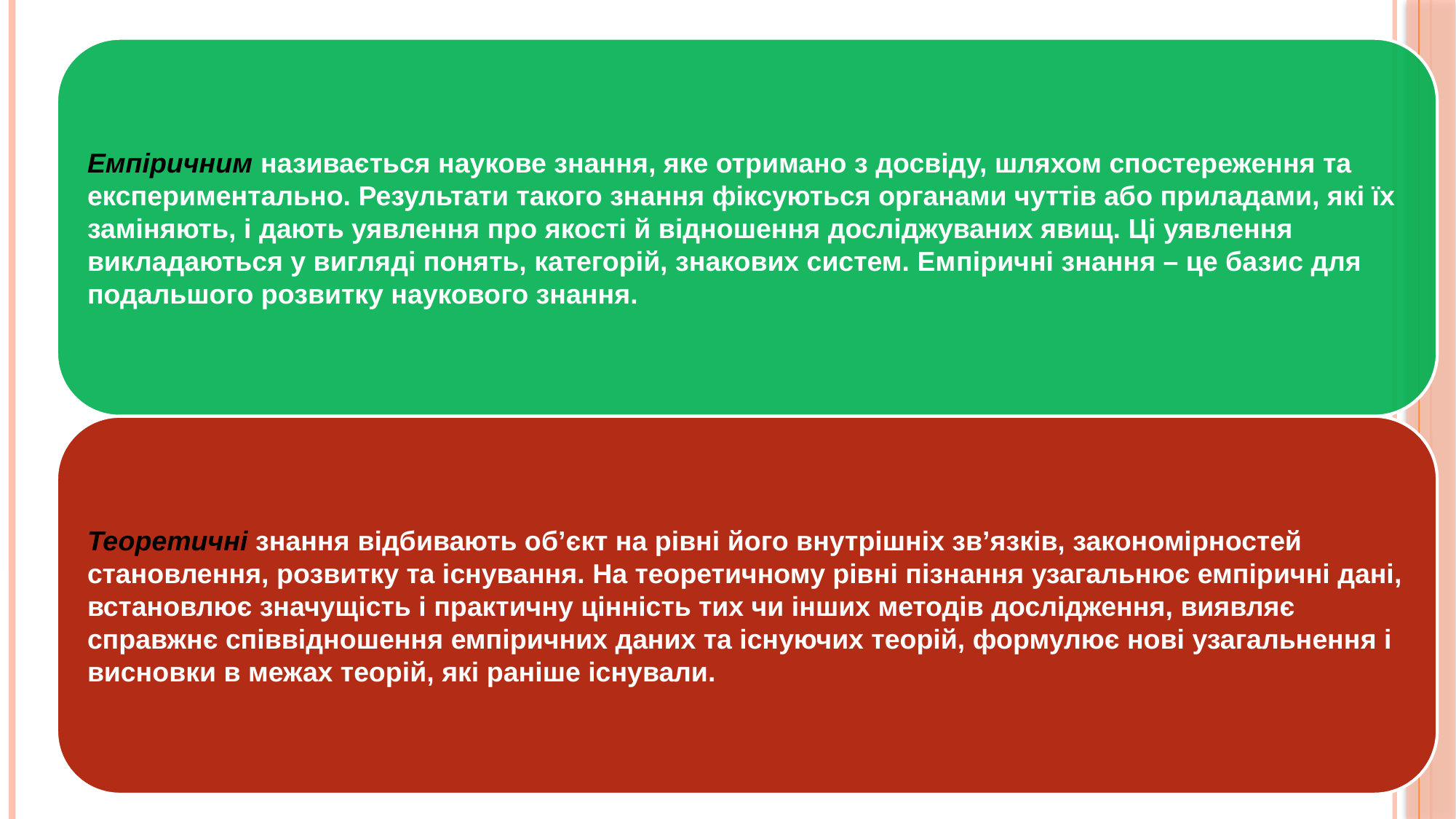

Емпіричним називається наукове знання, яке отримано з досвіду, шляхом спостереження та експериментально. Результати такого зна­ння фіксуються органами чуттів або приладами, які їх заміняють, і дають уявлення про якості й відношення досліджуваних явищ. Ці уяв­лення викладаються у вигляді понять, категорій, знакових систем. Ем­піричні знання – це базис для подальшого розвитку наукового знання.
Теоретичні знання відбивають об’єкт на рівні його внутрішніх зв’язків, закономірностей становлення, розвитку та існування. На теоретичному рівні пізнання узагальнює емпіричні дані, встановлює значущість і практичну цінність тих чи інших методів дослідження, виявляє справжнє співвідношення емпіричних даних та існуючих теорій, формулює нові узагальнення і висновки в межах теорій, які раніше існували.